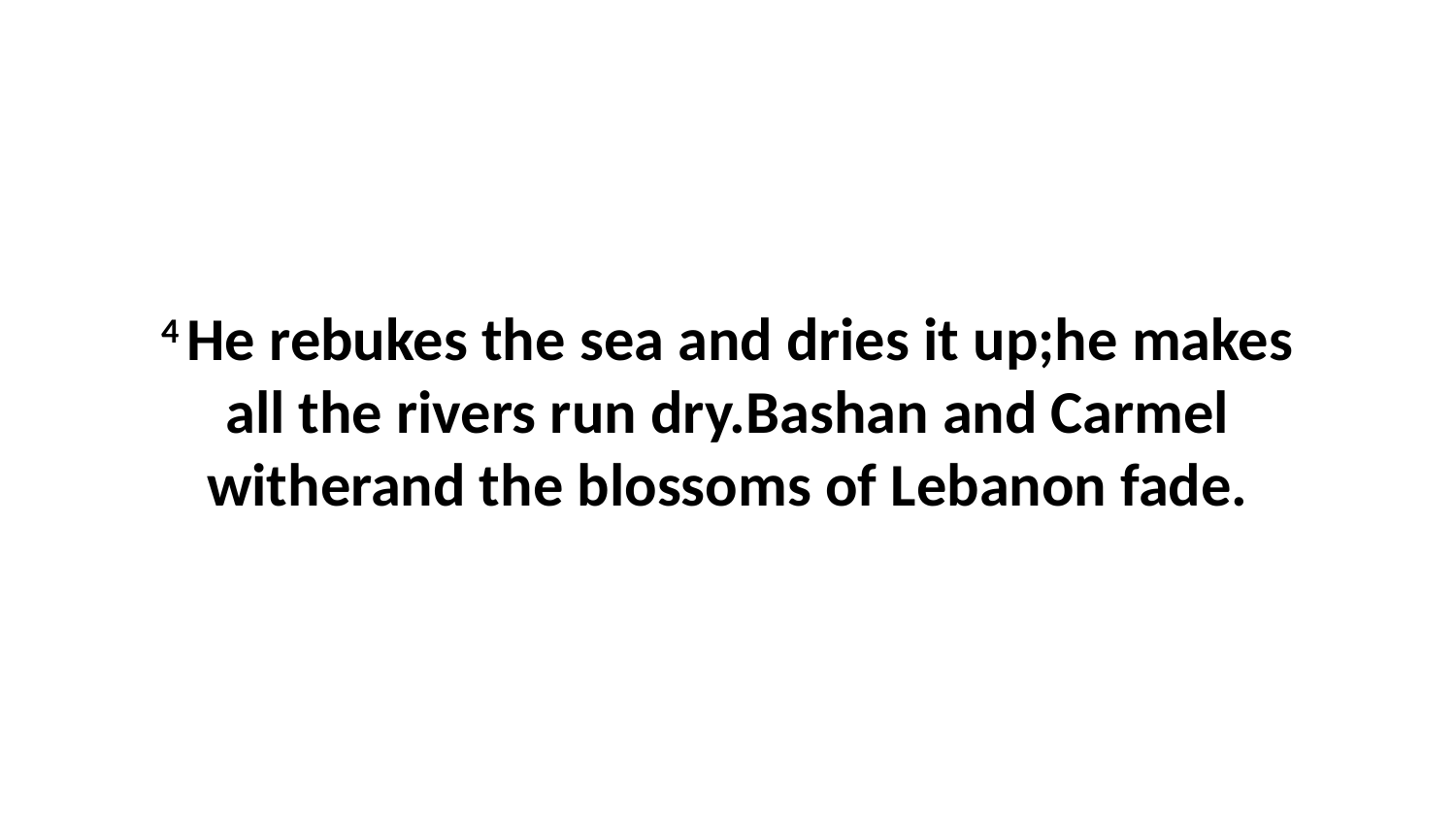

4 He rebukes the sea and dries it up;he makes all the rivers run dry.Bashan and Carmel witherand the blossoms of Lebanon fade.